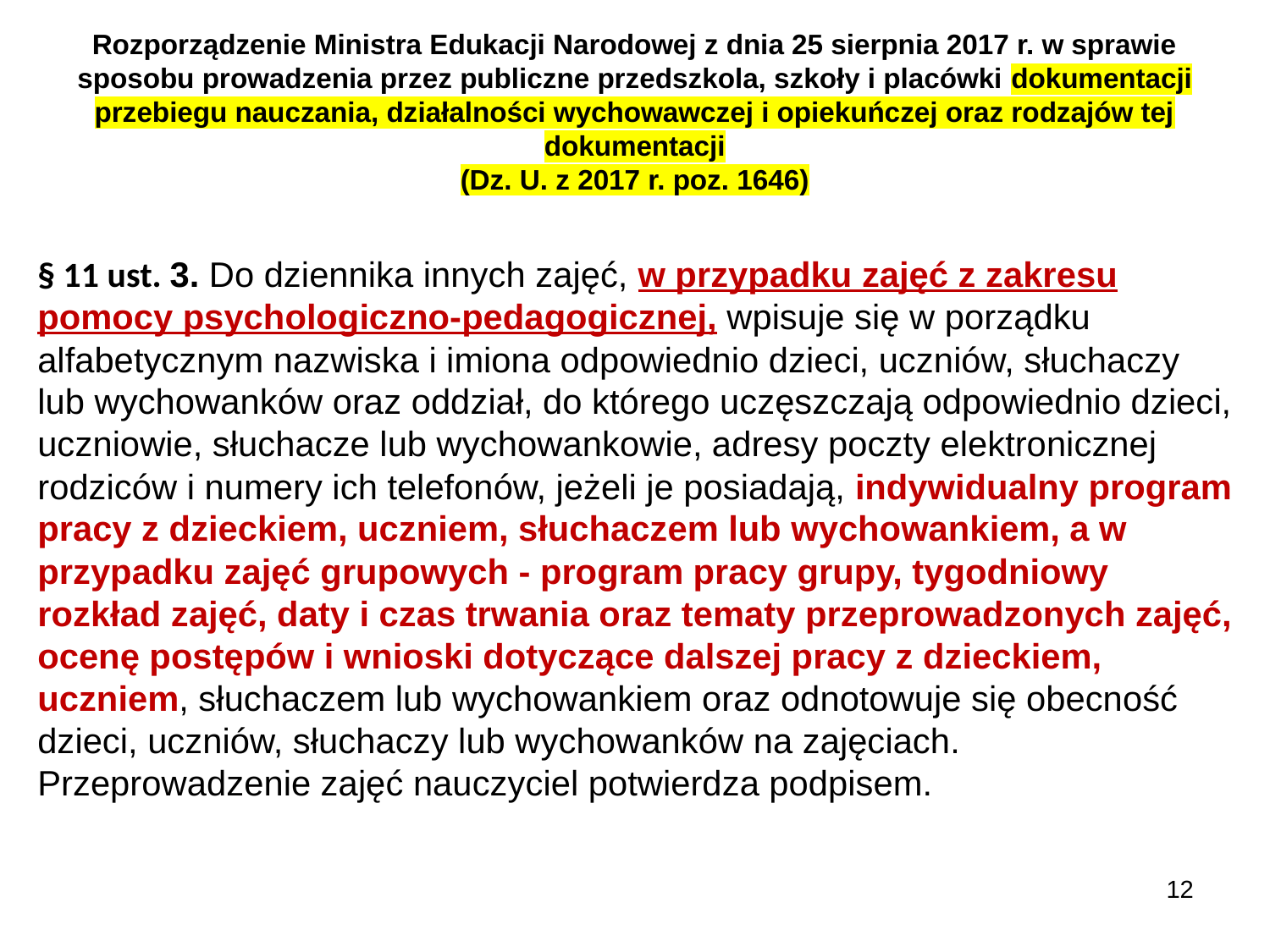

# Rozporządzenie Ministra Edukacji Narodowej z dnia 25 sierpnia 2017 r. w sprawie sposobu prowadzenia przez publiczne przedszkola, szkoły i placówki dokumentacji przebiegu nauczania, działalności wychowawczej i opiekuńczej oraz rodzajów tej dokumentacji (Dz. U. z 2017 r. poz. 1646)
§ 11 ust. 3. Do dziennika innych zajęć, w przypadku zajęć z zakresu pomocy psychologiczno-pedagogicznej, wpisuje się w porządku alfabetycznym nazwiska i imiona odpowiednio dzieci, uczniów, słuchaczy lub wychowanków oraz oddział, do którego uczęszczają odpowiednio dzieci, uczniowie, słuchacze lub wychowankowie, adresy poczty elektronicznej rodziców i numery ich telefonów, jeżeli je posiadają, indywidualny program pracy z dzieckiem, uczniem, słuchaczem lub wychowankiem, a w przypadku zajęć grupowych - program pracy grupy, tygodniowy rozkład zajęć, daty i czas trwania oraz tematy przeprowadzonych zajęć, ocenę postępów i wnioski dotyczące dalszej pracy z dzieckiem, uczniem, słuchaczem lub wychowankiem oraz odnotowuje się obecność dzieci, uczniów, słuchaczy lub wychowanków na zajęciach. Przeprowadzenie zajęć nauczyciel potwierdza podpisem.
12